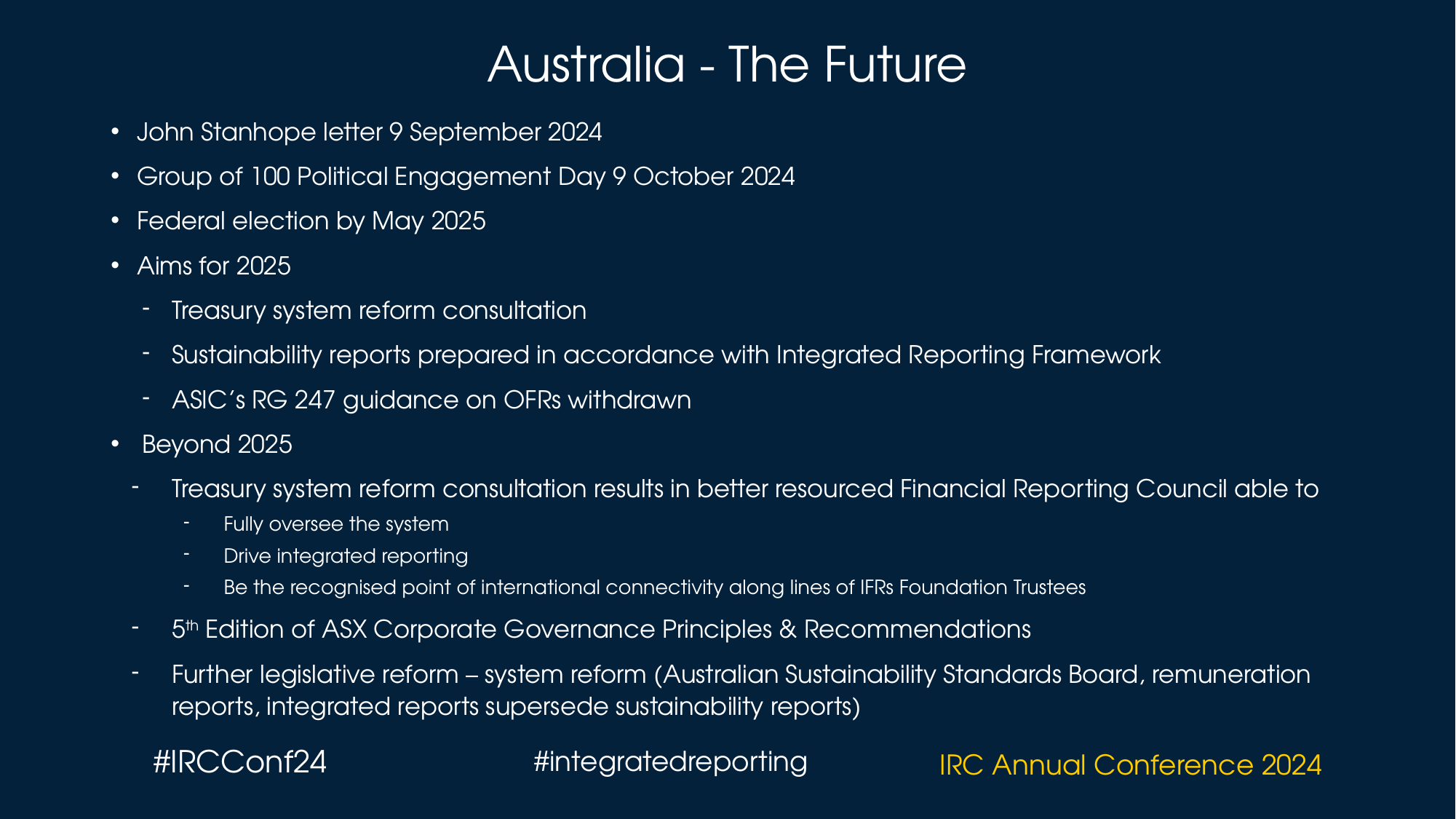

# Australia - The Future
John Stanhope letter 9 September 2024
Group of 100 Political Engagement Day 9 October 2024
Federal election by May 2025
Aims for 2025
Treasury system reform consultation
Sustainability reports prepared in accordance with Integrated Reporting Framework
ASIC’s RG 247 guidance on OFRs withdrawn
Beyond 2025
Treasury system reform consultation results in better resourced Financial Reporting Council able to
Fully oversee the system
Drive integrated reporting
Be the recognised point of international connectivity along lines of IFRs Foundation Trustees
5th Edition of ASX Corporate Governance Principles & Recommendations
Further legislative reform – system reform (Australian Sustainability Standards Board, remuneration reports, integrated reports supersede sustainability reports)
#IRCConf24
#integratedreporting
IRC Annual Conference 2024